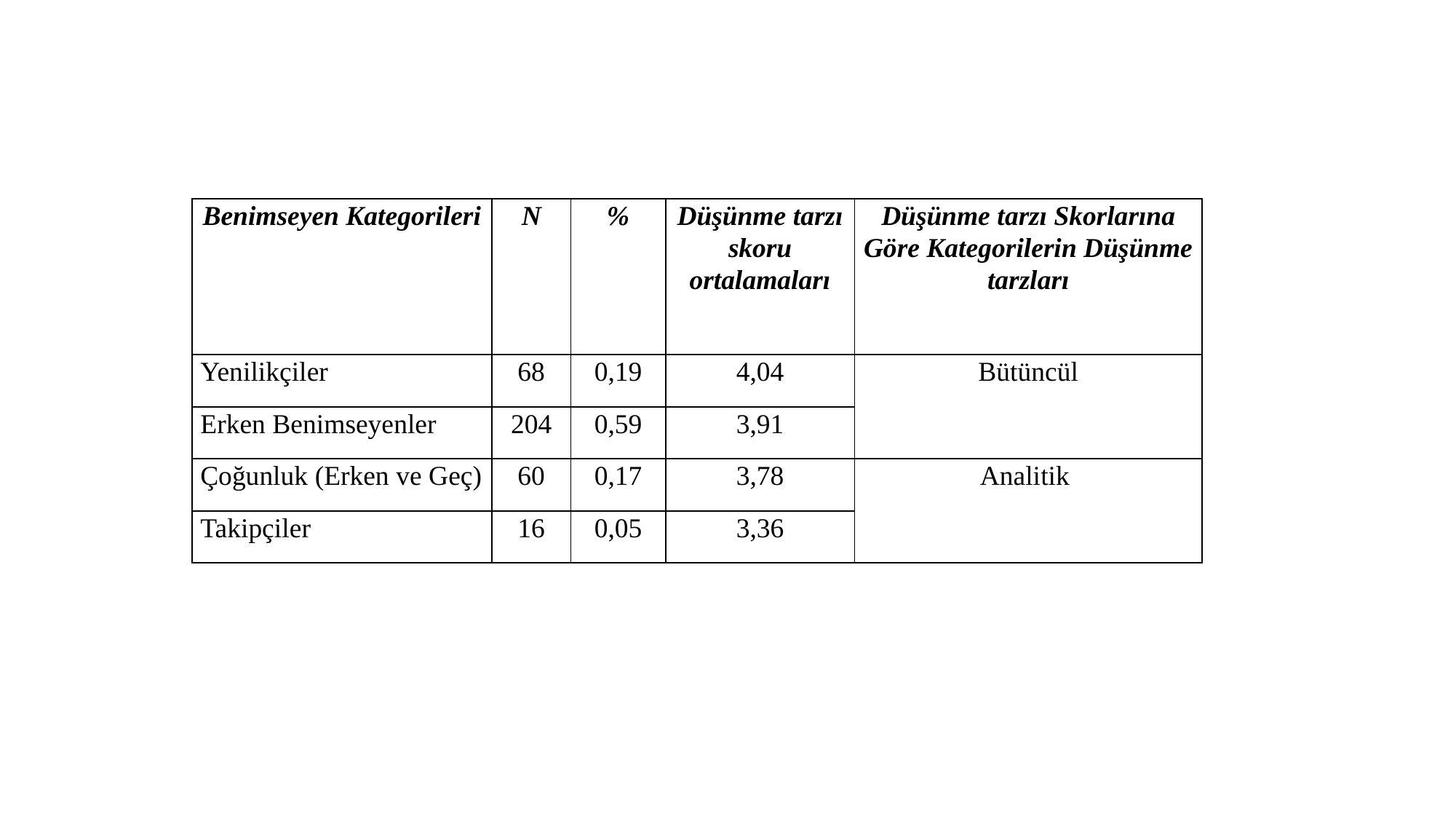

| Benimseyen Kategorileri | N | % | Düşünme tarzı skoru ortalamaları | Düşünme tarzı Skorlarına Göre Kategorilerin Düşünme tarzları |
| --- | --- | --- | --- | --- |
| Yenilikçiler | 68 | 0,19 | 4,04 | Bütüncül |
| Erken Benimseyenler | 204 | 0,59 | 3,91 |  |
| Çoğunluk (Erken ve Geç) | 60 | 0,17 | 3,78 | Analitik |
| Takipçiler | 16 | 0,05 | 3,36 |  |